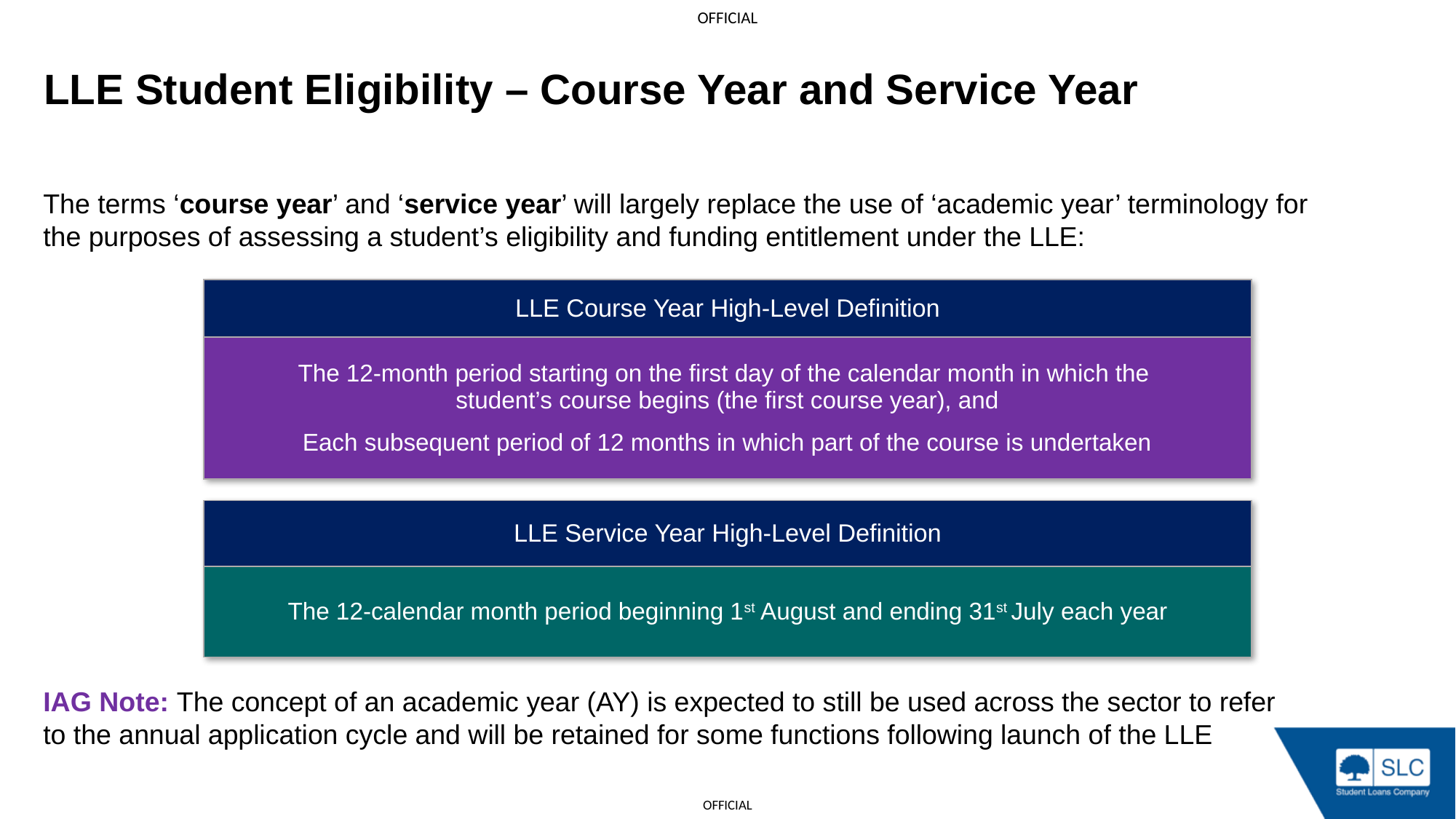

LLE Student Eligibility – Course Year and Service Year
The terms ‘course year’ and ‘service year’ will largely replace the use of ‘academic year’ terminology for
the purposes of assessing a student’s eligibility and funding entitlement under the LLE:

IAG Note: The concept of an academic year (AY) is expected to still be used across the sector to refer
to the annual application cycle and will be retained for some functions following launch of the LLE

| LLE Course Year High-Level Definition |
| --- |
| The 12-month period starting on the first day of the calendar month in which the student’s course begins (the first course year), and Each subsequent period of 12 months in which part of the course is undertaken |
| LLE Service Year High-Level Definition |
| --- |
| The 12-calendar month period beginning 1st August and ending 31st July each year |